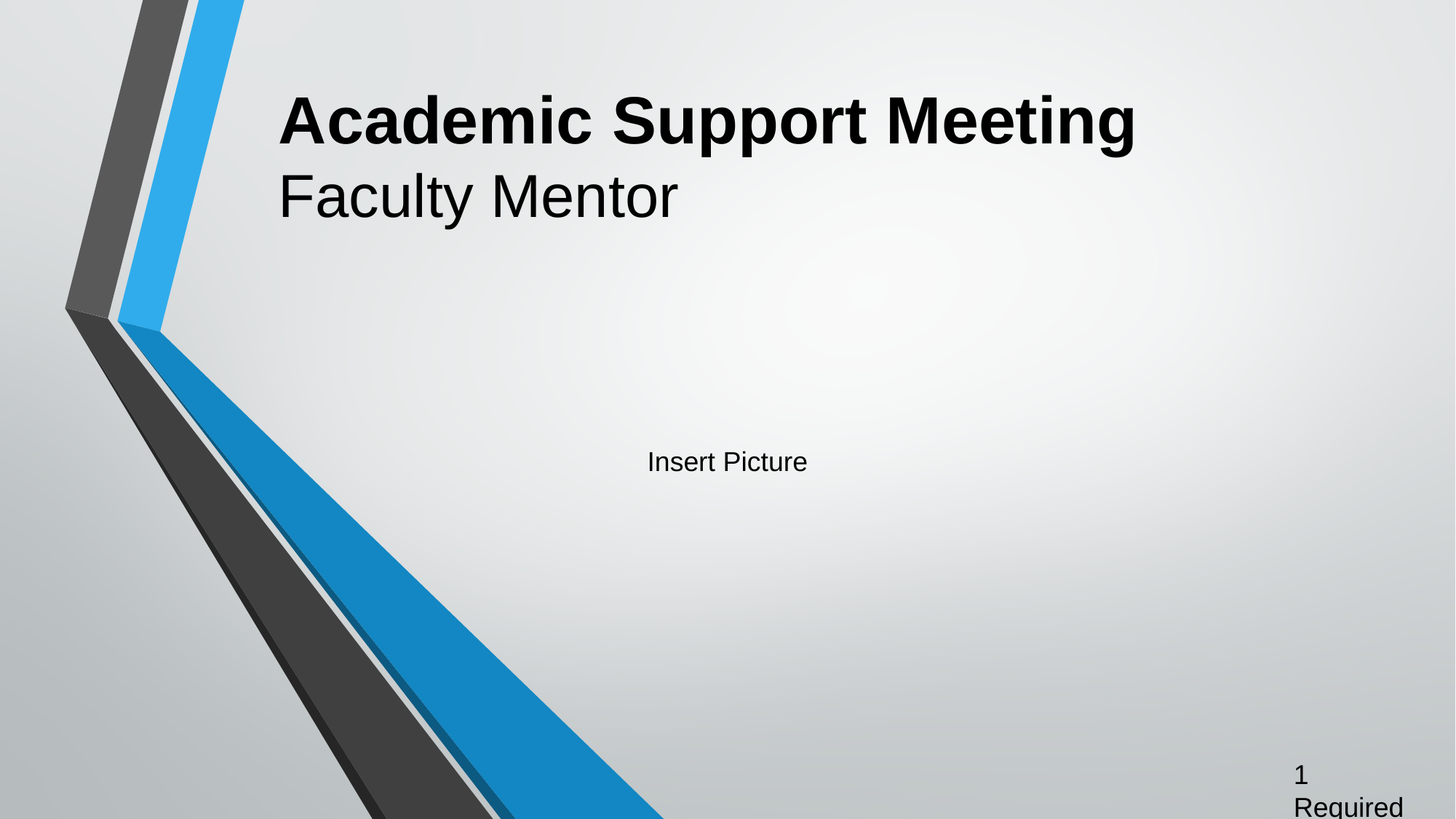

Academic Support Meeting
Faculty Mentor
Insert Picture
1 Required